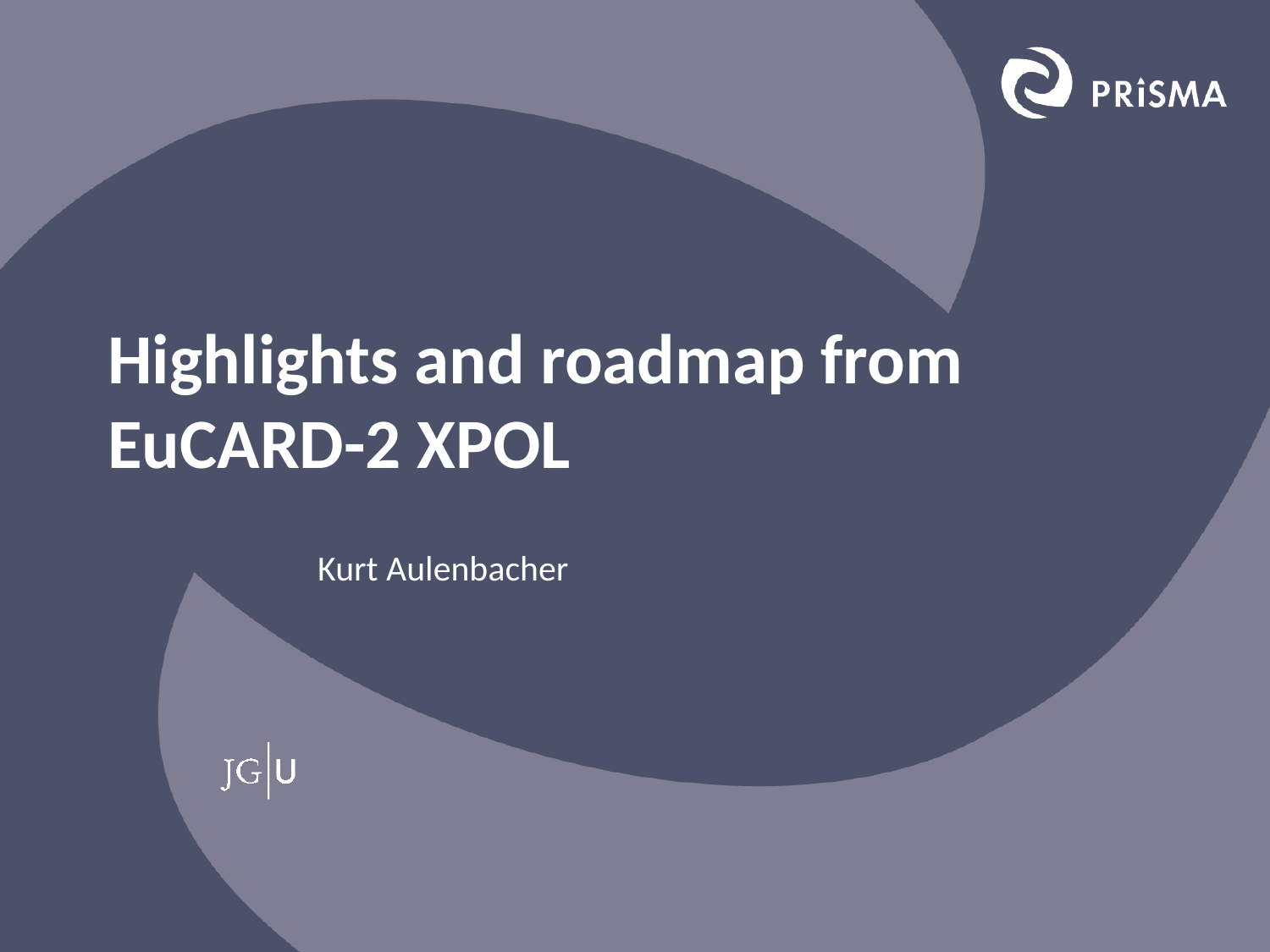

# Highlights and roadmap from EuCARD-2 XPOL
Kurt Aulenbacher